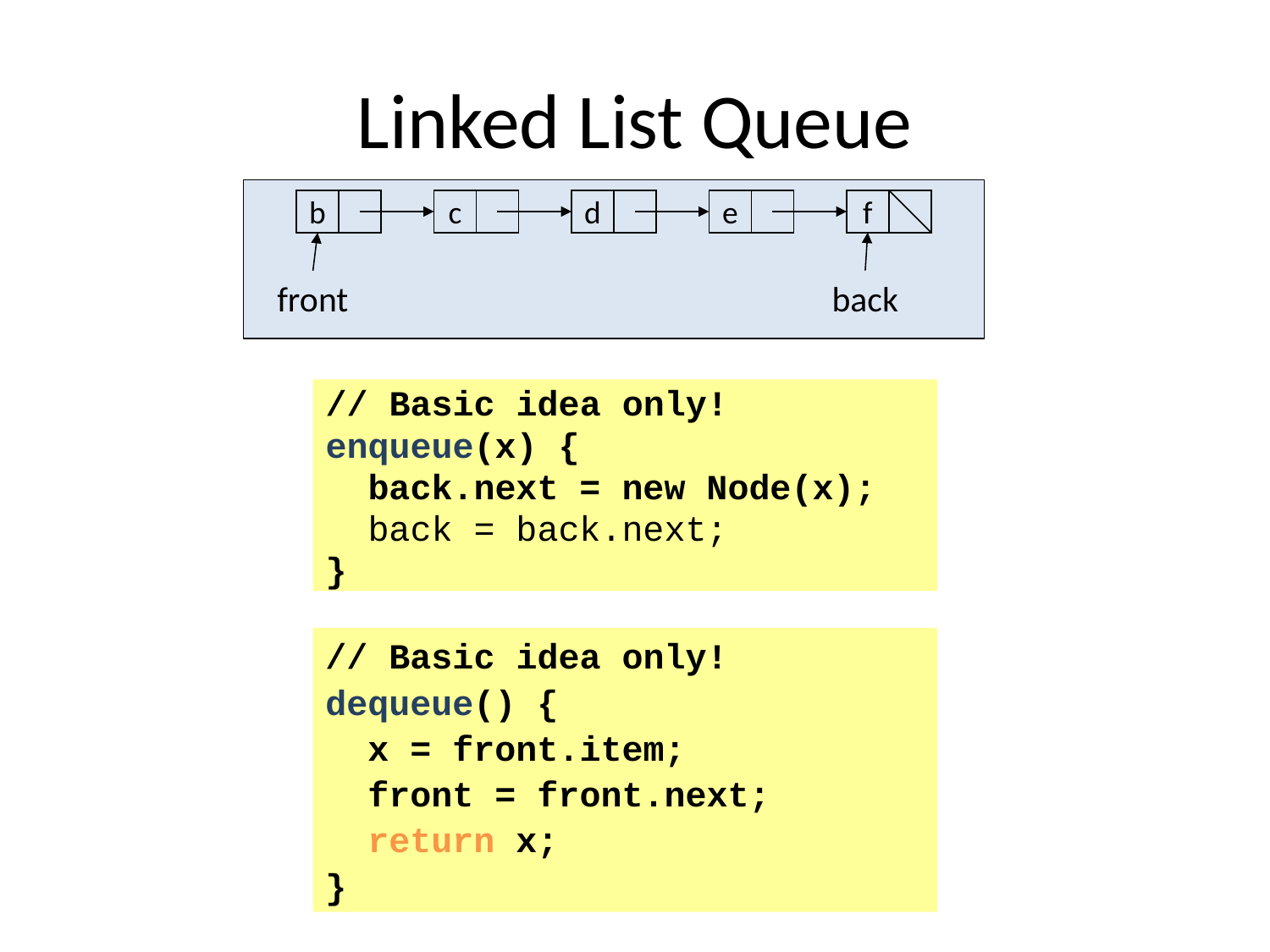

# Linked List Queue

b

c

d

e

f

front
back
// Basic idea only!
enqueue(x) {
  back.next = new Node(x);
  back = back.next;
}
// Basic idea only!
dequeue() {
  x = front.item;
  front = front.next;
  return x;
}